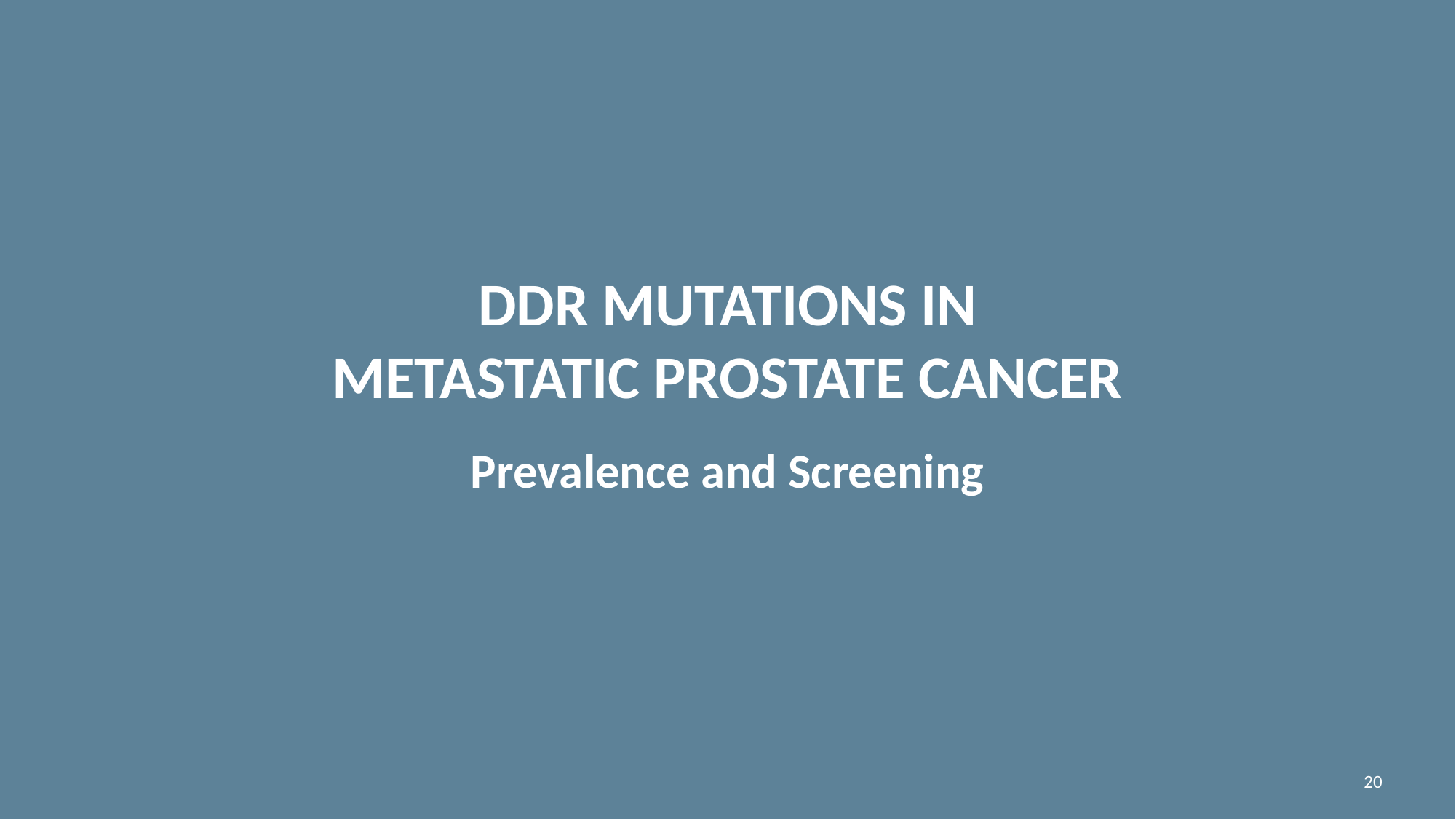

# DDR Mutations in Metastatic Prostate Cancer
Prevalence and Screening
20